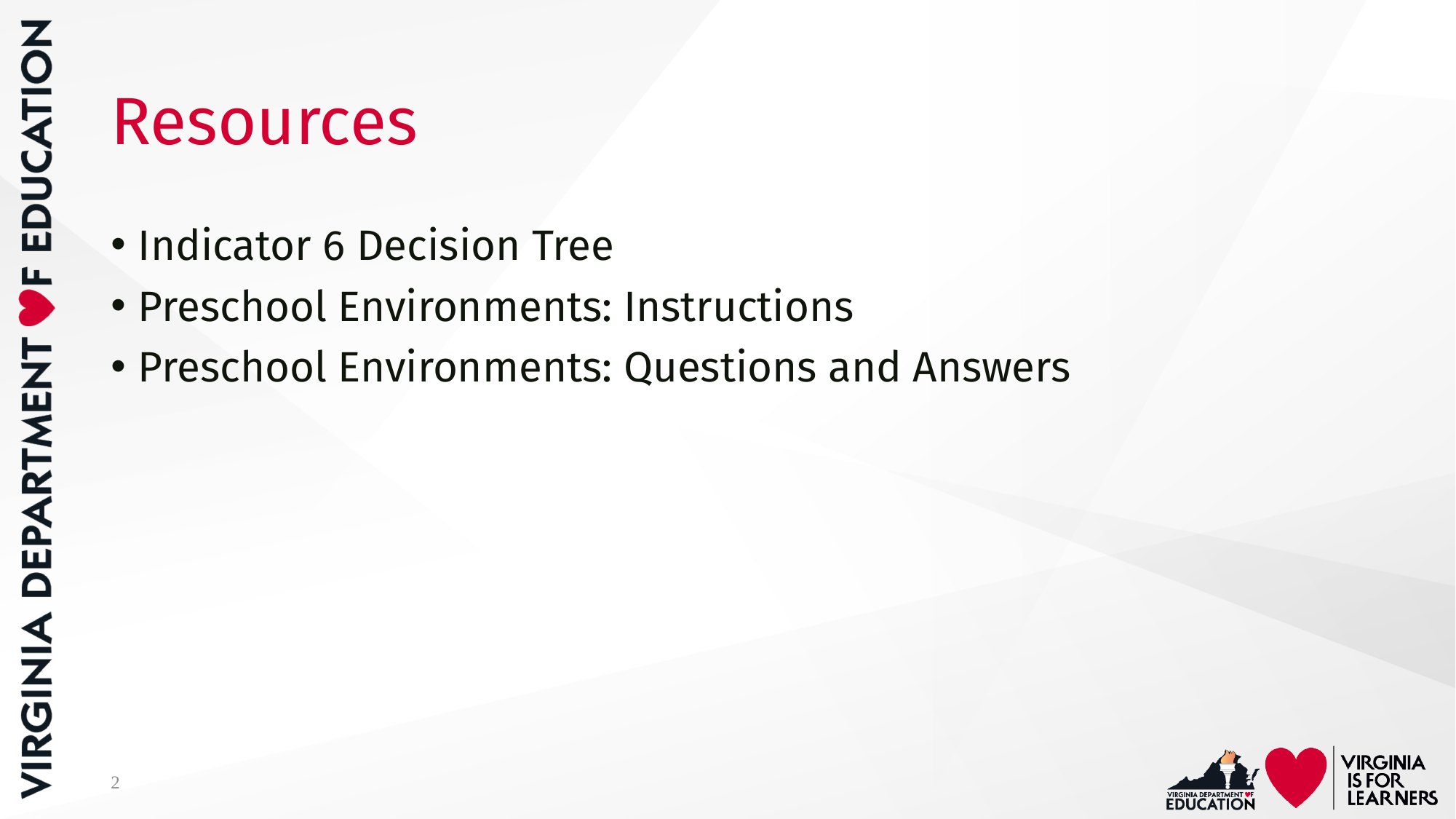

# Resources
Indicator 6 Decision Tree
Preschool Environments: Instructions
Preschool Environments: Questions and Answers
2